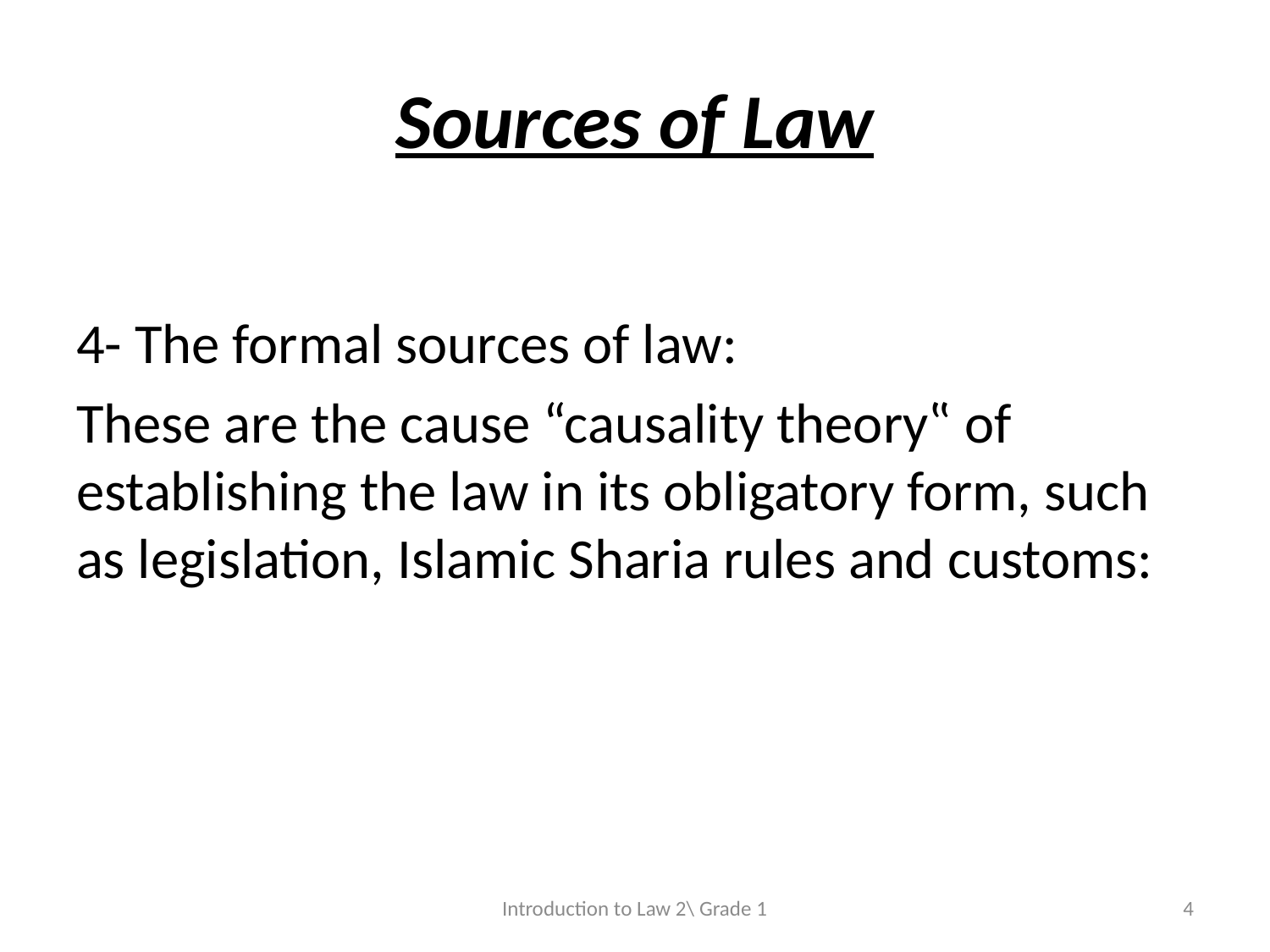

# Sources of Law

4- The formal sources of law:
These are the cause “causality theory‟ of establishing the law in its obligatory form, such as legislation, Islamic Sharia rules and customs:

Introduction to Law 2\ Grade 1
4